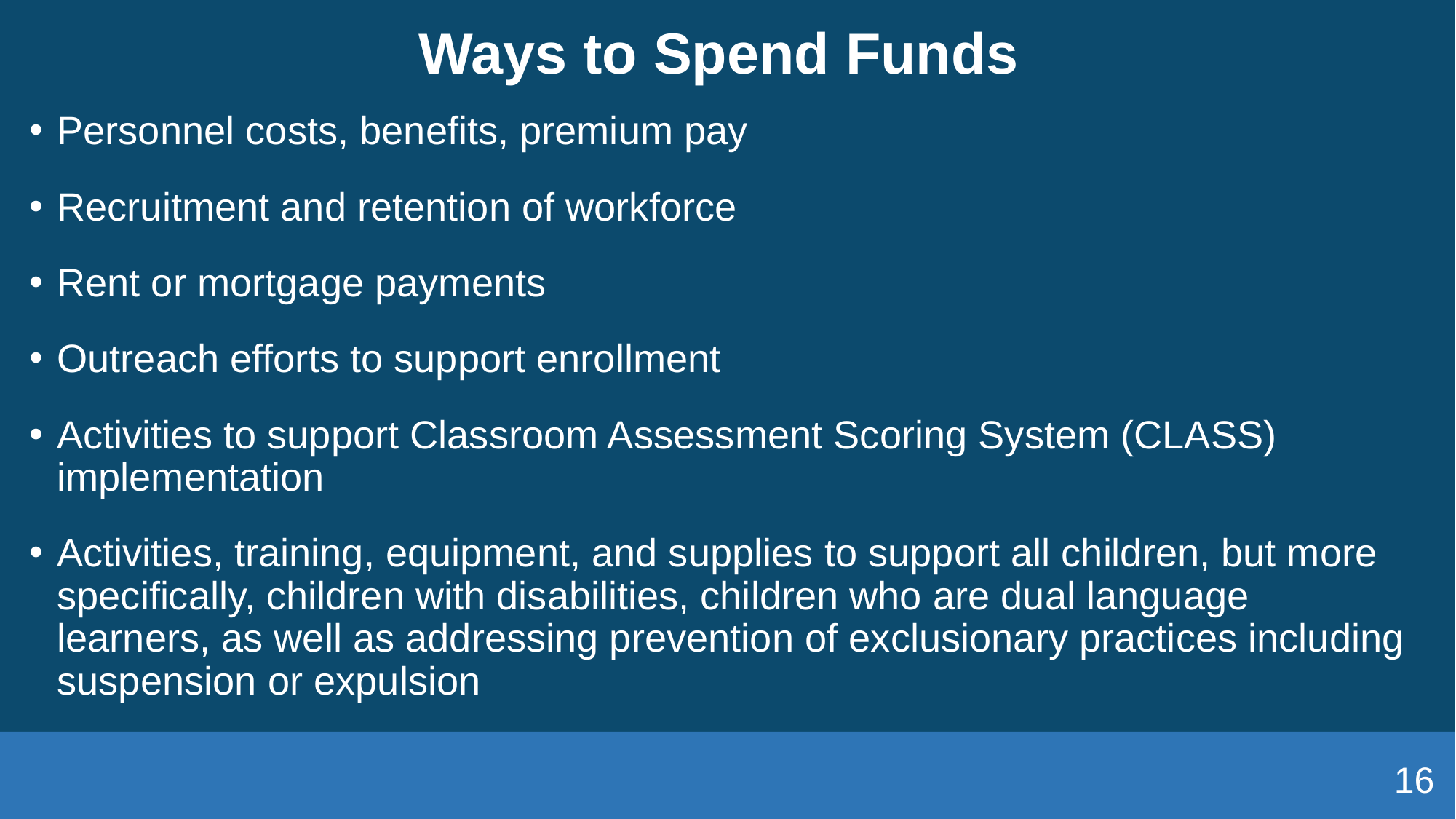

# Ways to Spend Funds
Personnel costs, benefits, premium pay
Recruitment and retention of workforce
Rent or mortgage payments
Outreach efforts to support enrollment
Activities to support Classroom Assessment Scoring System (CLASS) implementation
Activities, training, equipment, and supplies to support all children, but more specifically, children with disabilities, children who are dual language learners, as well as addressing prevention of exclusionary practices including suspension or expulsion
16